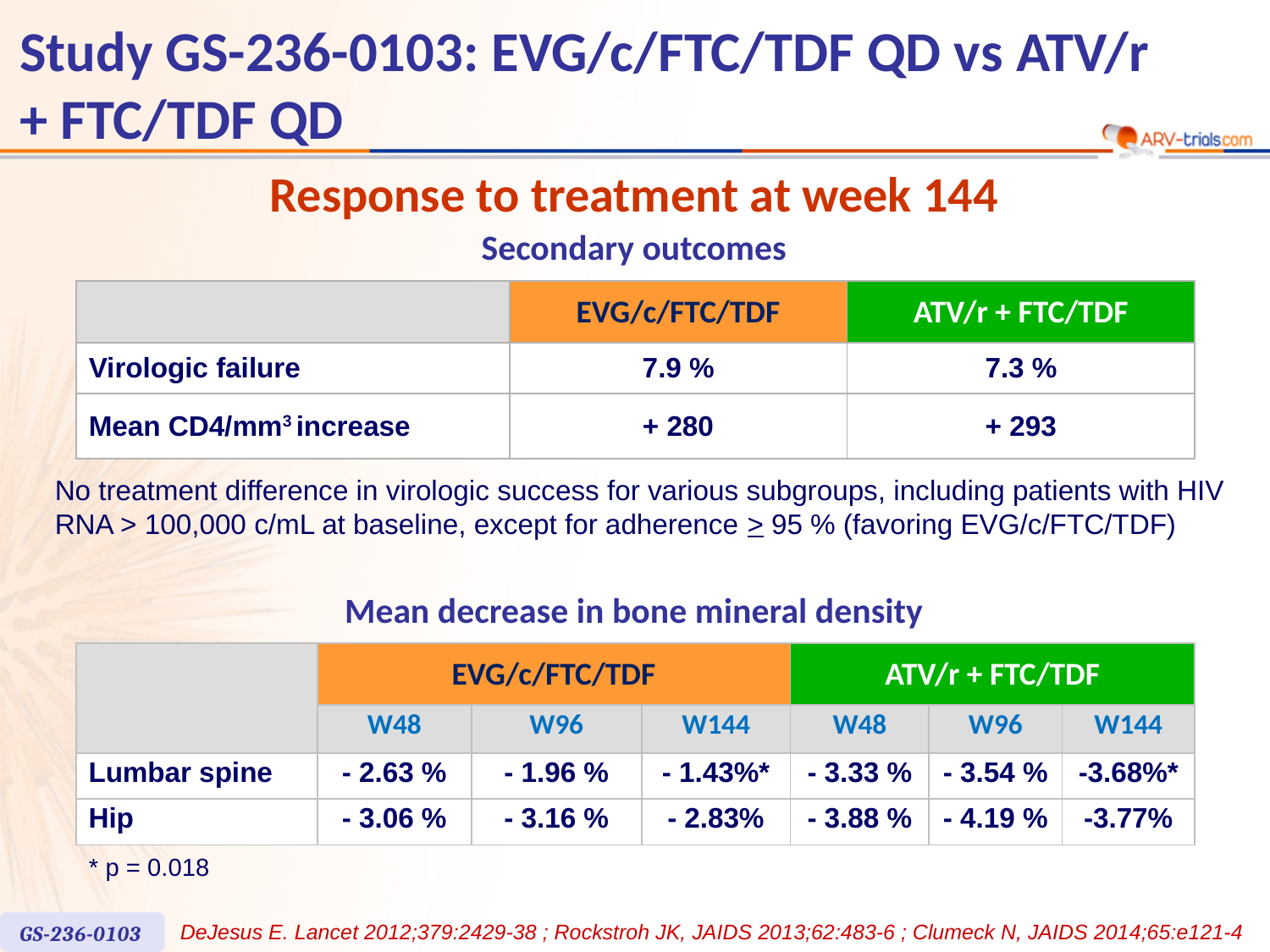

# Study GS-236-0103: EVG/c/FTC/TDF QD vs ATV/r + FTC/TDF QD
Response to treatment at week 144
Secondary outcomes
|  | EVG/c/FTC/TDF | ATV/r + FTC/TDF |
| --- | --- | --- |
| Virologic failure | 7.9 % | 7.3 % |
| Mean CD4/mm3 increase | + 280 | + 293 |
No treatment difference in virologic success for various subgroups, including patients with HIV RNA > 100,000 c/mL at baseline, except for adherence > 95 % (favoring EVG/c/FTC/TDF)
Mean decrease in bone mineral density
|  | EVG/c/FTC/TDF |  |  | ATV/r + FTC/TDF |  |  |
| --- | --- | --- | --- | --- | --- | --- |
|  | W48 | W96 | W144 | W48 | W96 | W144 |
| Lumbar spine | - 2.63 % | - 1.96 % | - 1.43%\* | - 3.33 % | - 3.54 % | -3.68%\* |
| Hip | - 3.06 % | - 3.16 % | - 2.83% | - 3.88 % | - 4.19 % | -3.77% |
* p = 0.018
DeJesus E. Lancet 2012;379:2429-38 ; Rockstroh JK, JAIDS 2013;62:483-6 ; Clumeck N, JAIDS 2014;65:e121-4

GS-236-0103